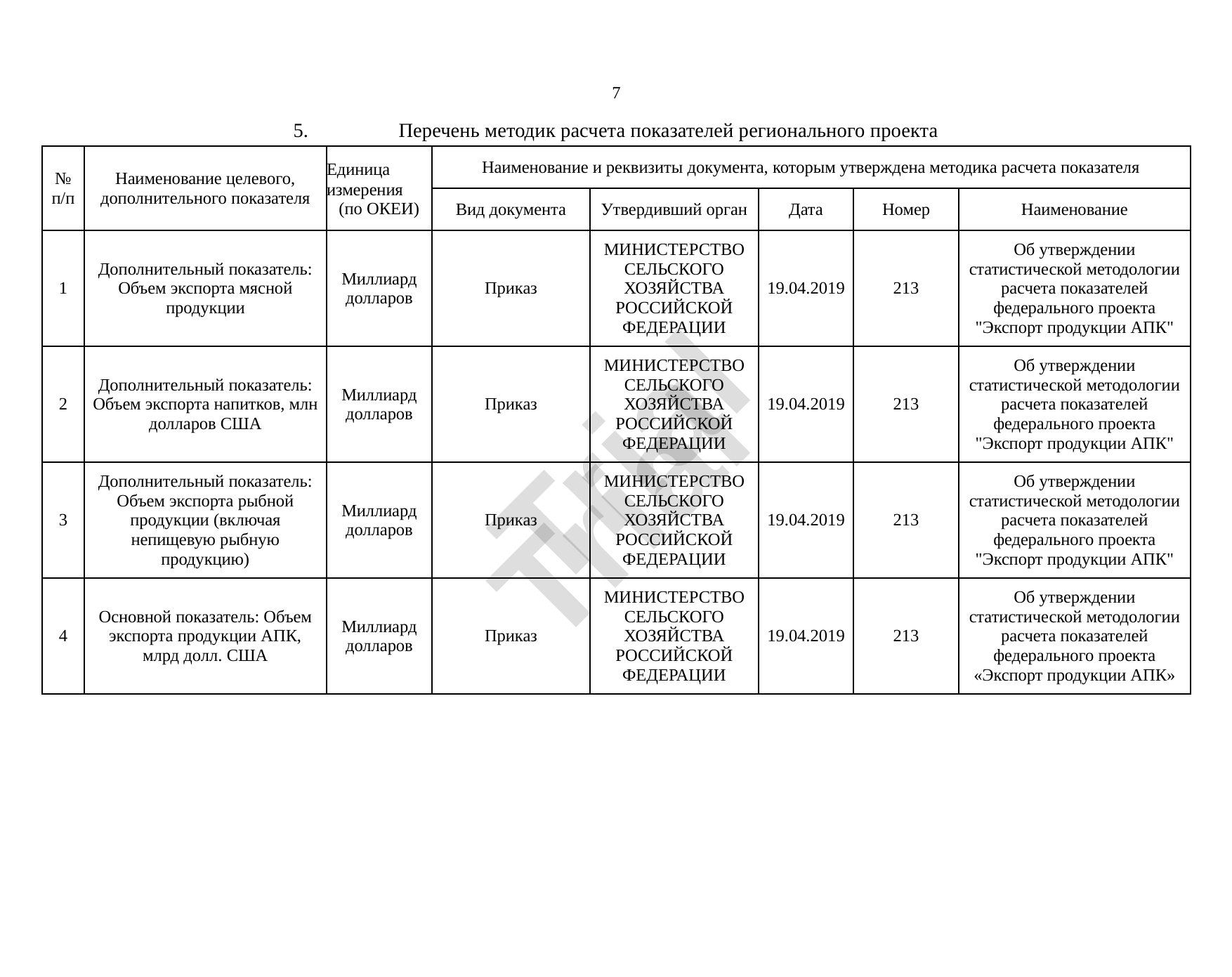

7

5.	Перечень методик расчета показателей регионального проекта

№ п/п
Наименование целевого, дополнительного показателя
Единица измерения
(по ОКЕИ)
Наименование и реквизиты документа, которым утверждена методика расчета показателя
Вид документа
Утвердивший орган
Дата
Номер
Наименование

1
Дополнительный показатель: Объем экспорта мясной продукции
Миллиард долларов
Приказ
МИНИСТЕРСТВО СЕЛЬСКОГО ХОЗЯЙСТВА РОССИЙСКОЙ ФЕДЕРАЦИИ
19.04.2019
213
Об утверждении статистической методологии расчета показателей федерального проекта "Экспорт продукции АПК"

2
Дополнительный показатель: Объем экспорта напитков, млн долларов США
Миллиард долларов
Приказ
МИНИСТЕРСТВО СЕЛЬСКОГО ХОЗЯЙСТВА РОССИЙСКОЙ ФЕДЕРАЦИИ
19.04.2019
213
Об утверждении статистической методологии расчета показателей федерального проекта "Экспорт продукции АПК"
Trial

3
Дополнительный показатель: Объем экспорта рыбной продукции (включая непищевую рыбную продукцию)
Миллиард долларов
Приказ
МИНИСТЕРСТВО СЕЛЬСКОГО ХОЗЯЙСТВА РОССИЙСКОЙ ФЕДЕРАЦИИ
19.04.2019
213
Об утверждении статистической методологии расчета показателей федерального проекта "Экспорт продукции АПК"

4
Основной показатель: Объем экспорта продукции АПК, млрд долл. США
Миллиард долларов
Приказ
МИНИСТЕРСТВО СЕЛЬСКОГО ХОЗЯЙСТВА РОССИЙСКОЙ ФЕДЕРАЦИИ
19.04.2019
213
Об утверждении статистической методологии расчета показателей федерального проекта «Экспорт продукции АПК»